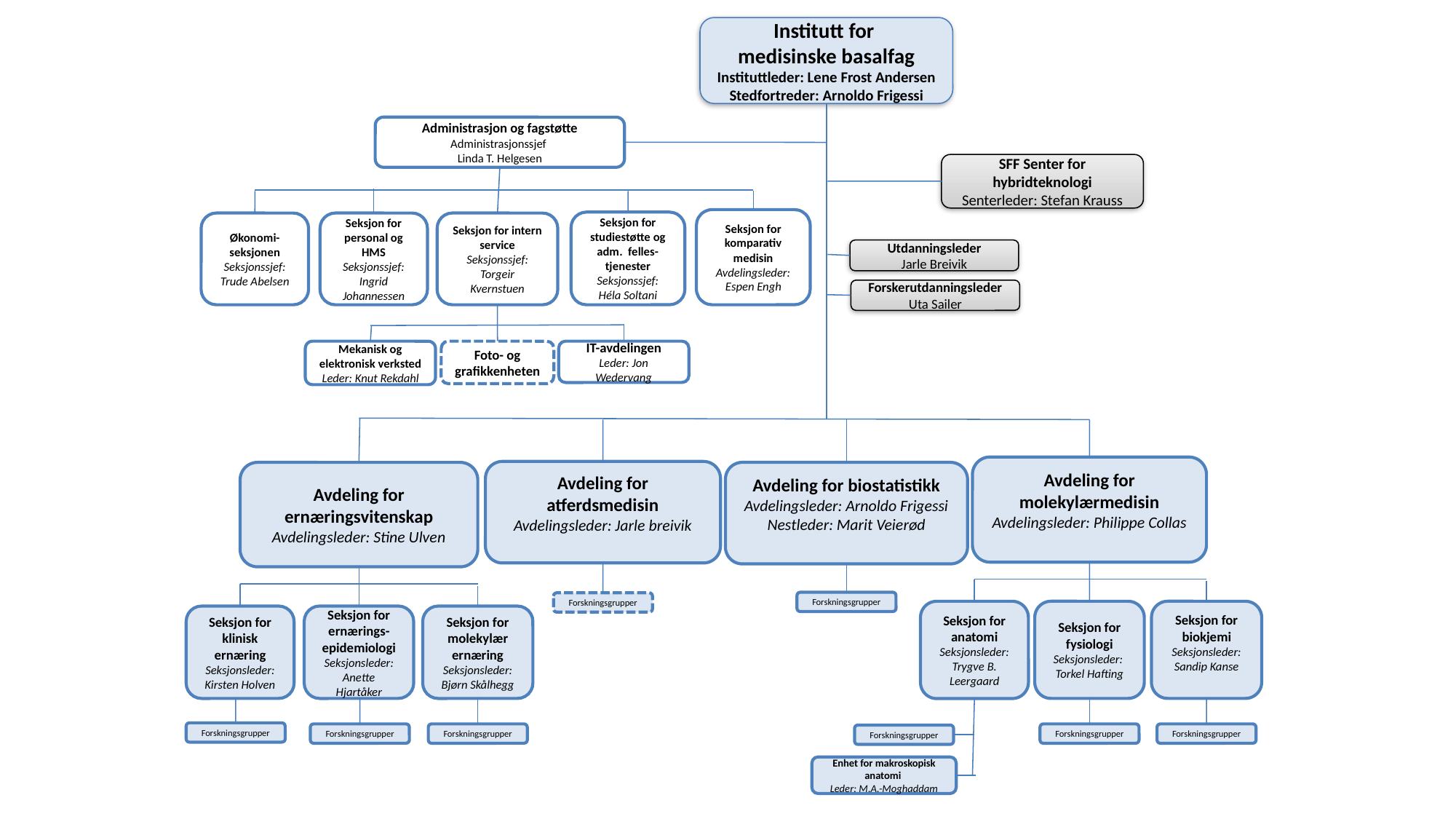

Institutt for
medisinske basalfag
Instituttleder: Lene Frost Andersen
Stedfortreder: Arnoldo Frigessi
Administrasjon og fagstøtte
Administrasjonssjef
Linda T. Helgesen
SFF Senter for hybridteknologi
Senterleder: Stefan Krauss
Seksjon for komparativ medisin
Avdelingsleder:
Espen Engh
Seksjon for studiestøtte og adm.  felles-tjenester
Seksjonssjef:
Héla Soltani
Økonomi-seksjonen
Seksjonssjef:
Trude Abelsen
Seksjon for personal og HMS
Seksjonssjef:
Ingrid Johannessen
Seksjon for intern service
Seksjonssjef:
Torgeir Kvernstuen
Utdanningsleder
Jarle Breivik
Forskerutdanningsleder
Uta Sailer
Foto- og grafikkenheten
Mekanisk og elektronisk verksted
Leder: Knut Rekdahl
IT-avdelingen
Leder: Jon Wedervang
Avdeling for molekylærmedisin
Avdelingsleder: Philippe Collas

Avdeling for atferdsmedisin
Avdelingsleder: Jarle breivik

Avdeling for biostatistikk
Avdelingsleder: Arnoldo Frigessi
Nestleder: Marit Veierød

Avdeling for ernæringsvitenskap
Avdelingsleder: Stine Ulven
Forskningsgrupper
Forskningsgrupper
Seksjon for anatomi
Seksjonsleder:
Trygve B. Leergaard
Seksjon for fysiologi
Seksjonsleder:
Torkel Hafting
Seksjon for biokjemi
Seksjonsleder:
Sandip Kanse

Seksjon for klinisk ernæring
Seksjonsleder:
Kirsten Holven
Seksjon for ernærings-epidemiologi
Seksjonsleder:
Anette Hjartåker
Seksjon for molekylær ernæring
Seksjonsleder:
Bjørn Skålhegg
Forskningsgrupper
Forskningsgrupper
Forskningsgrupper
Forskningsgrupper
Forskningsgrupper
Forskningsgrupper
Enhet for makroskopisk anatomi
Leder: M.A.-Moghaddam